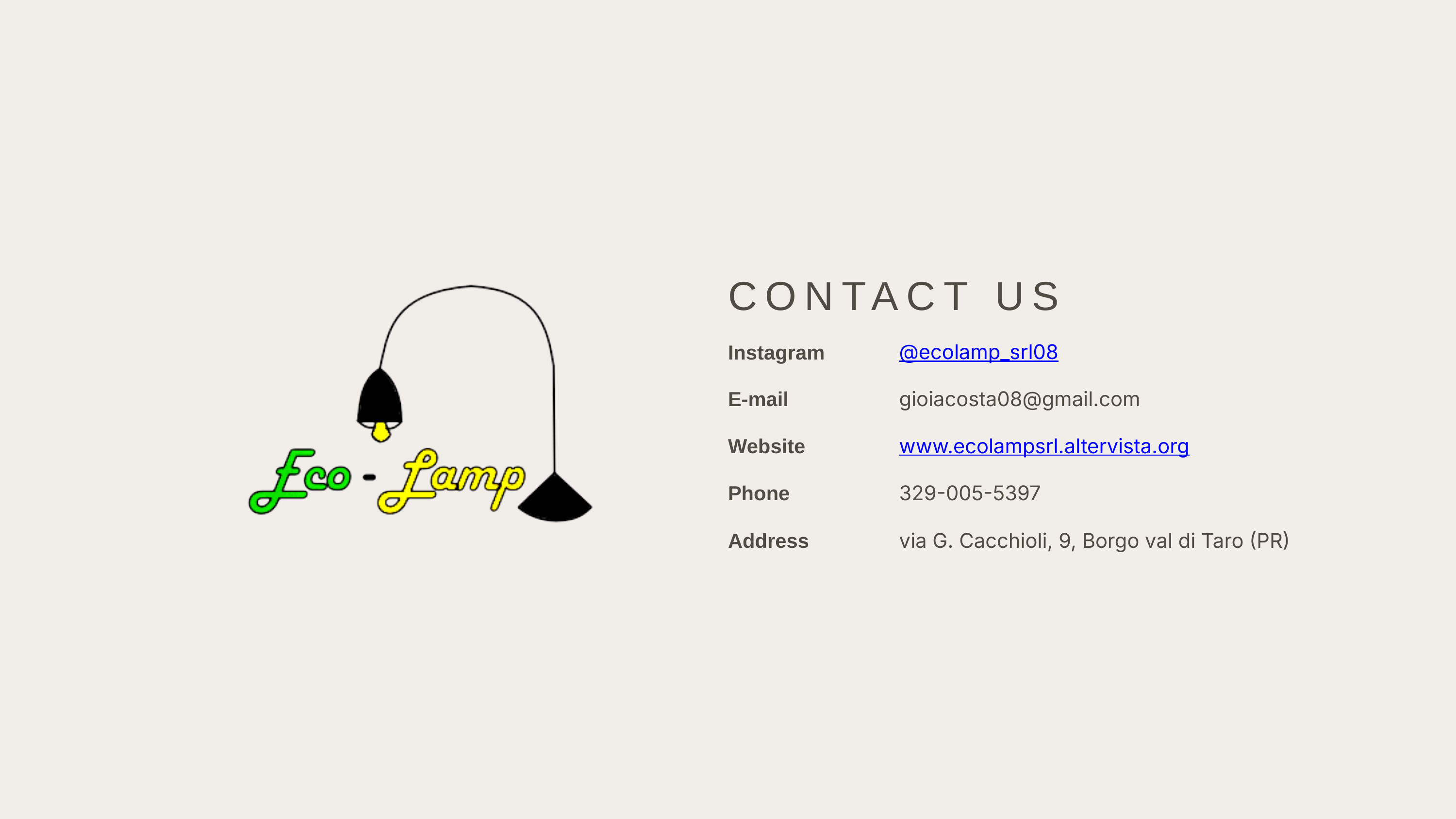

CONTACT US
Instagram
@ecolamp_srl08
E-mail
gioiacosta08@gmail.com
Website
www.ecolampsrl.altervista.org
Phone
329-005-5397
Address
via G. Cacchioli, 9, Borgo val di Taro (PR)